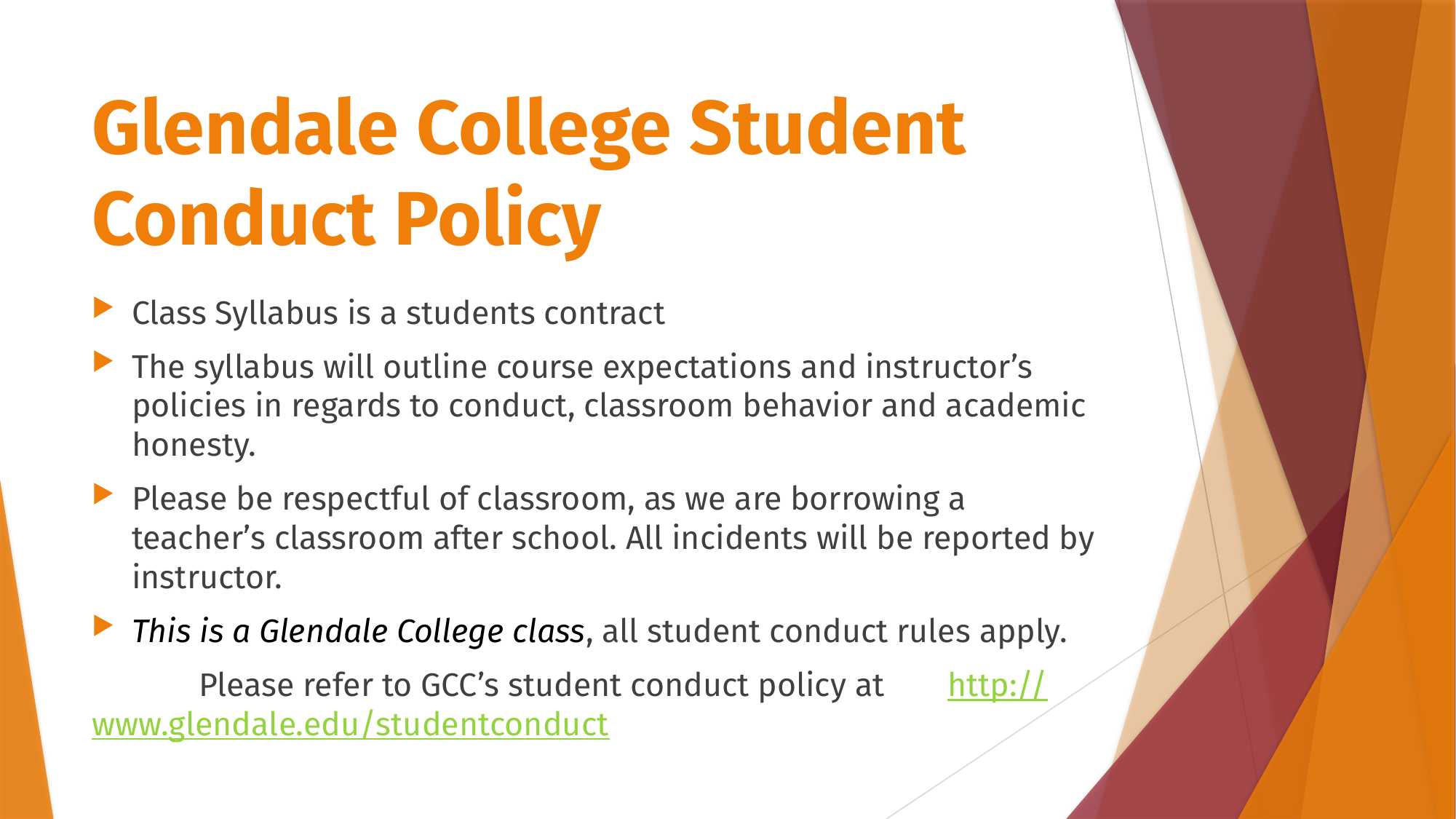

# Glendale College Student Conduct Policy
Class Syllabus is a students contract
The syllabus will outline course expectations and instructor’s policies in regards to conduct, classroom behavior and academic honesty.
Please be respectful of classroom, as we are borrowing a teacher’s classroom after school. All incidents will be reported by instructor.
This is a Glendale College class, all student conduct rules apply.
	Please refer to GCC’s student conduct policy at 	http://www.glendale.edu/studentconduct